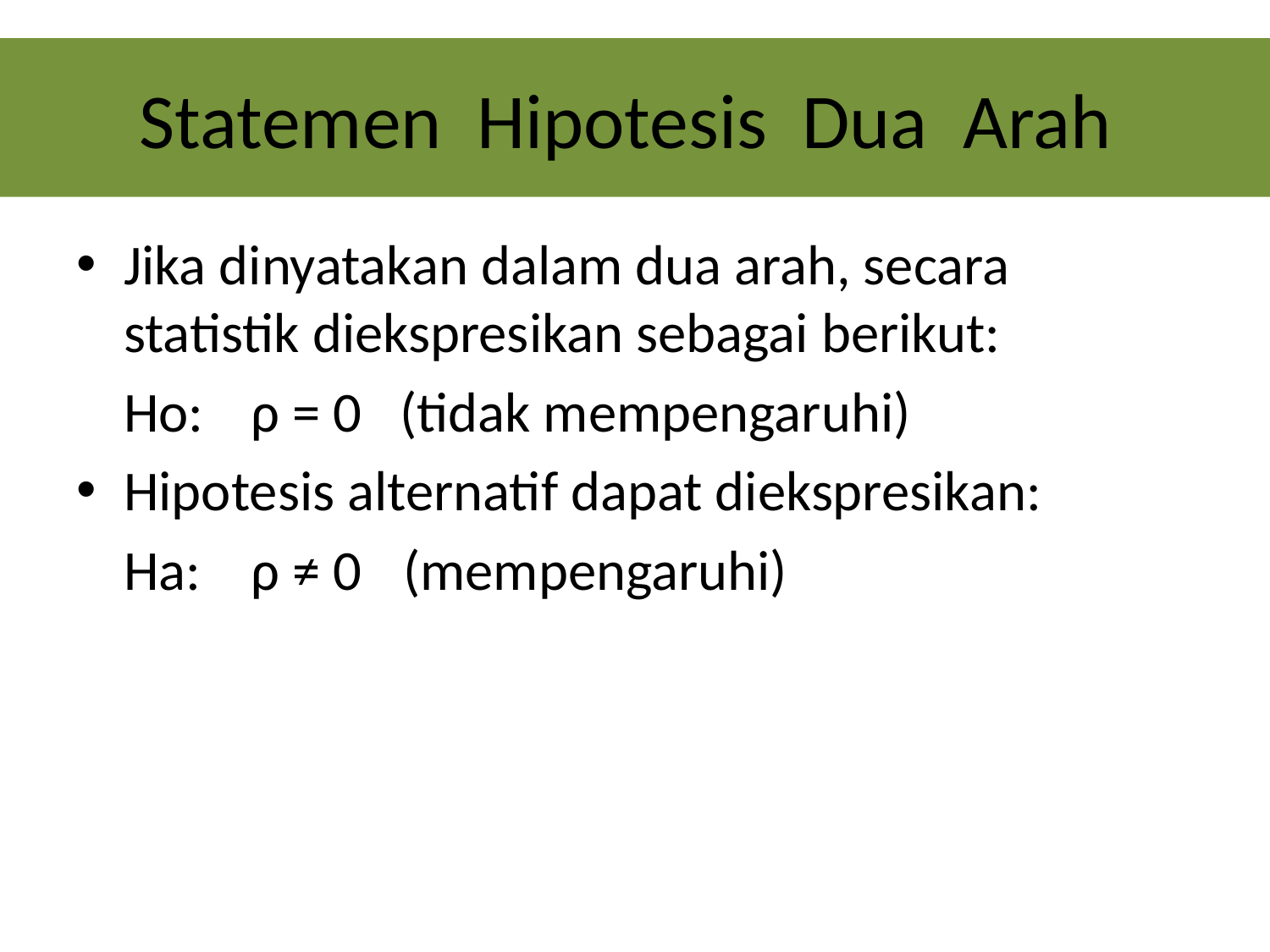

# Statemen  Hipotesis  Dua  Arah
Jika dinyatakan dalam dua arah, secara statistik diekspresikan sebagai berikut:
	Ho: 	ρ = 0   (tidak mempengaruhi)
Hipotesis alternatif dapat diekspresikan:
	Ha: 	ρ ≠ 0 	  (mempengaruhi)